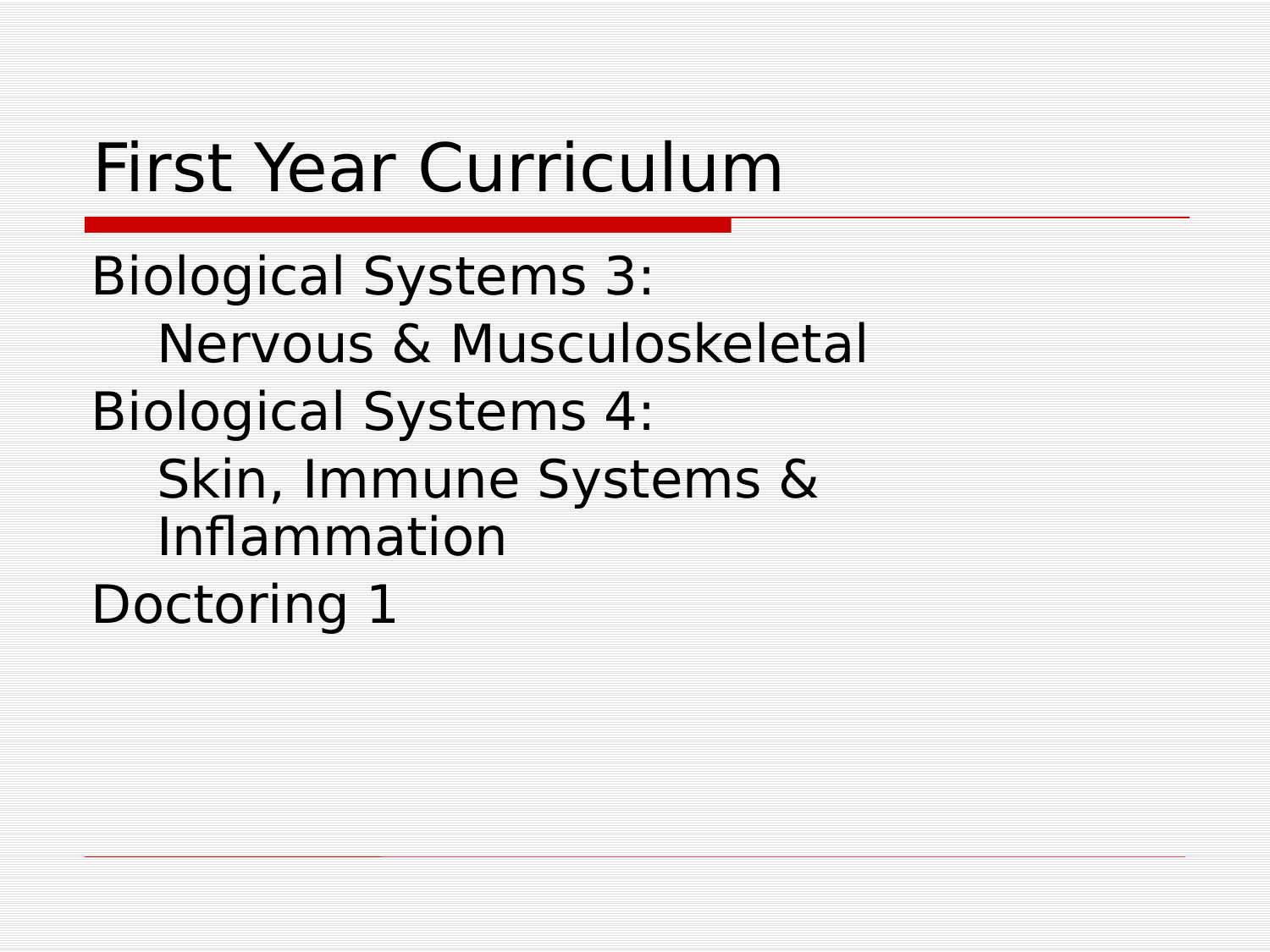

# First Year Curriculum
Biological Systems 3:
	Nervous & Musculoskeletal
Biological Systems 4:
	Skin, Immune Systems & Inflammation
Doctoring 1